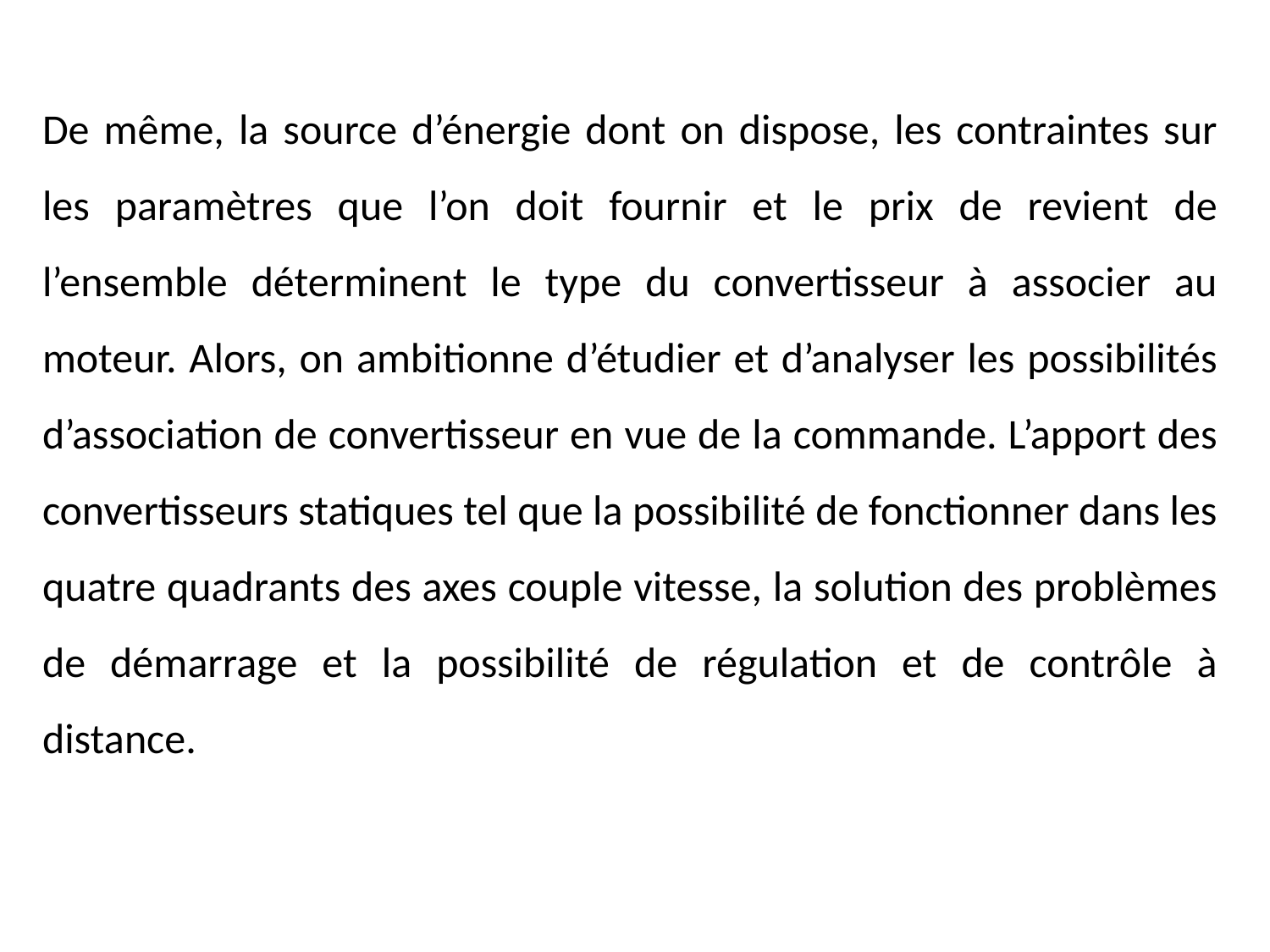

De même, la source d’énergie dont on dispose, les contraintes sur les paramètres que l’on doit fournir et le prix de revient de l’ensemble déterminent le type du convertisseur à associer au moteur. Alors, on ambitionne d’étudier et d’analyser les possibilités d’association de convertisseur en vue de la commande. L’apport des convertisseurs statiques tel que la possibilité de fonctionner dans les quatre quadrants des axes couple vitesse, la solution des problèmes de démarrage et la possibilité de régulation et de contrôle à distance.